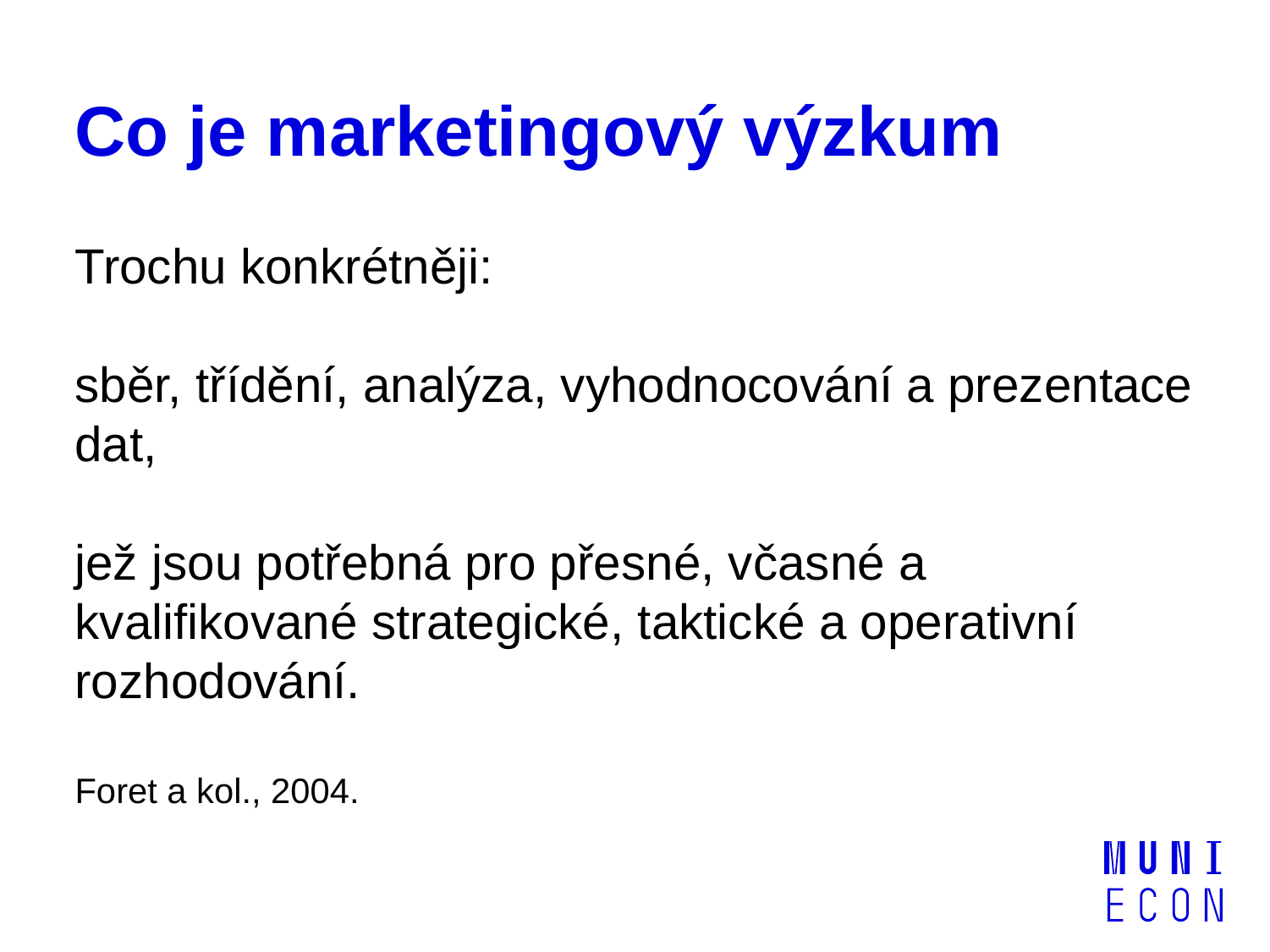

# Co je marketingový výzkum
Trochu konkrétněji:

sběr, třídění, analýza, vyhodnocování a prezentace dat,

jež jsou potřebná pro přesné, včasné a kvalifikované strategické, taktické a operativní rozhodování.

Foret a kol., 2004.